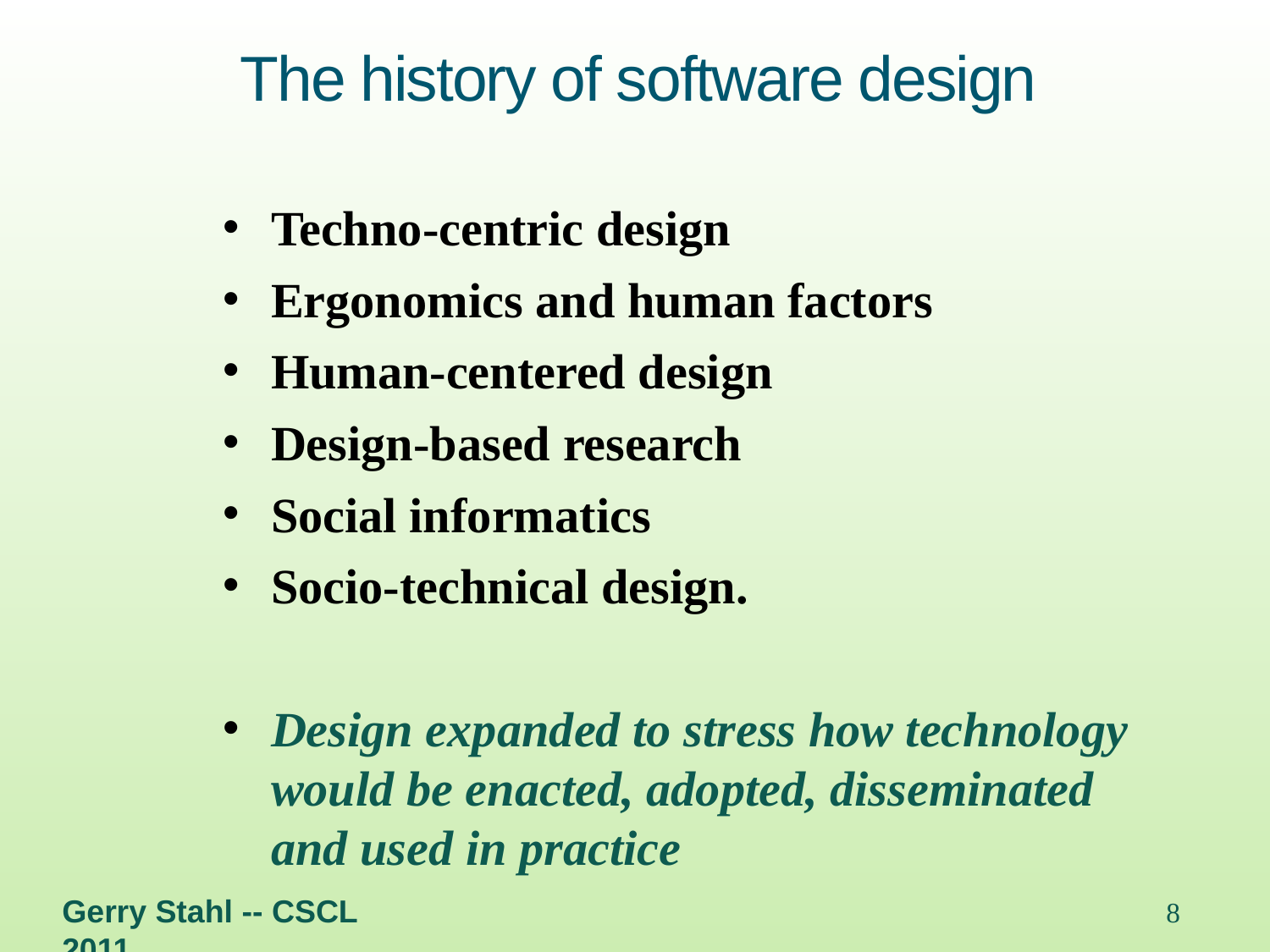

# The history of software design
Techno-centric design
Ergonomics and human factors
Human-centered design
Design-based research
Social informatics
Socio-technical design.

Design expanded to stress how technology would be enacted, adopted, disseminated and used in practice
Gerry Stahl -- CSCL 2011